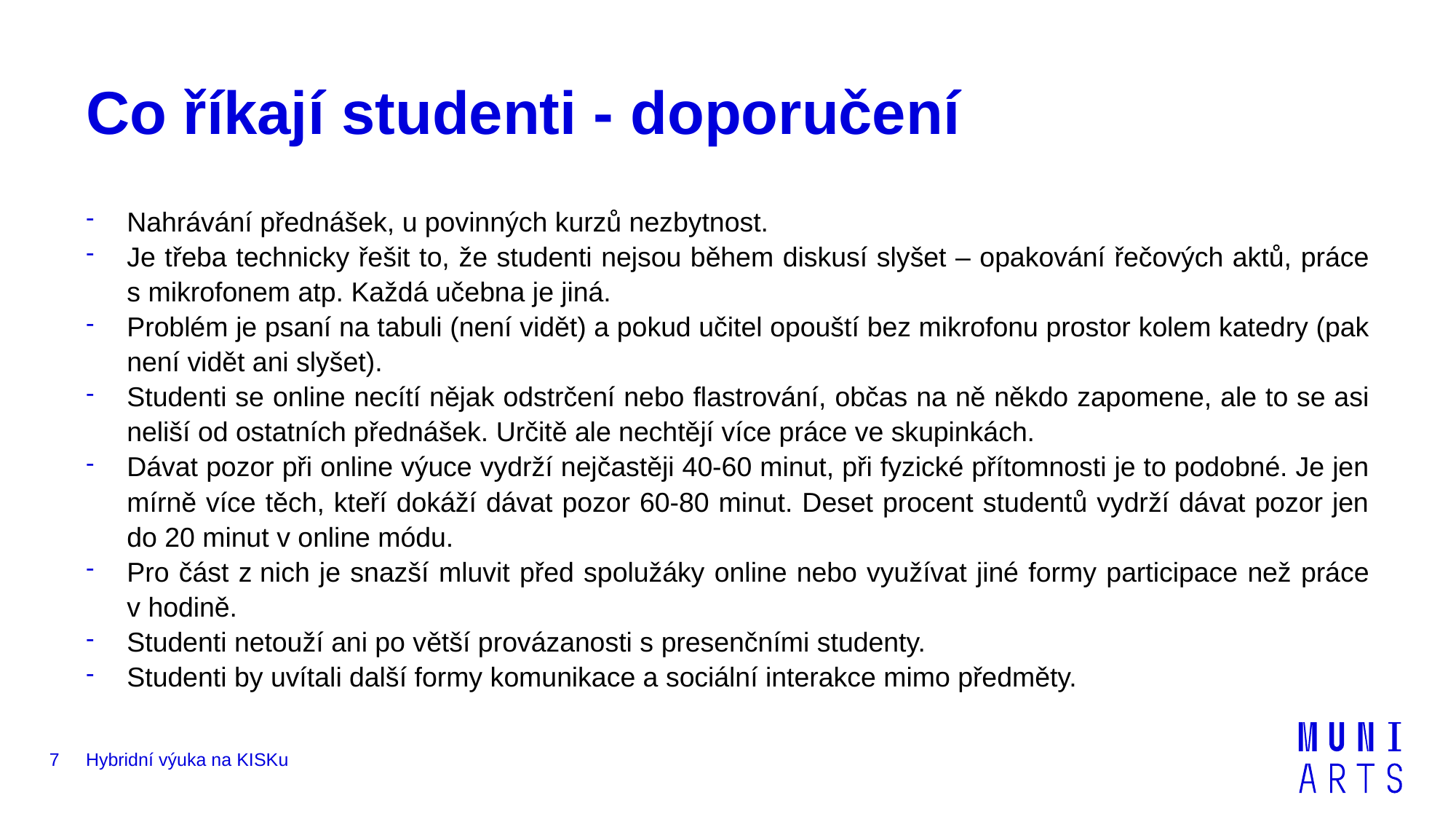

# Co říkají studenti - doporučení
Nahrávání přednášek, u povinných kurzů nezbytnost.
Je třeba technicky řešit to, že studenti nejsou během diskusí slyšet – opakování řečových aktů, práce s mikrofonem atp. Každá učebna je jiná.
Problém je psaní na tabuli (není vidět) a pokud učitel opouští bez mikrofonu prostor kolem katedry (pak není vidět ani slyšet).
Studenti se online necítí nějak odstrčení nebo flastrování, občas na ně někdo zapomene, ale to se asi neliší od ostatních přednášek. Určitě ale nechtějí více práce ve skupinkách.
Dávat pozor při online výuce vydrží nejčastěji 40-60 minut, při fyzické přítomnosti je to podobné. Je jen mírně více těch, kteří dokáží dávat pozor 60-80 minut. Deset procent studentů vydrží dávat pozor jen do 20 minut v online módu.
Pro část z nich je snazší mluvit před spolužáky online nebo využívat jiné formy participace než práce v hodině.
Studenti netouží ani po větší provázanosti s presenčními studenty.
Studenti by uvítali další formy komunikace a sociální interakce mimo předměty.
7
Hybridní výuka na KISKu